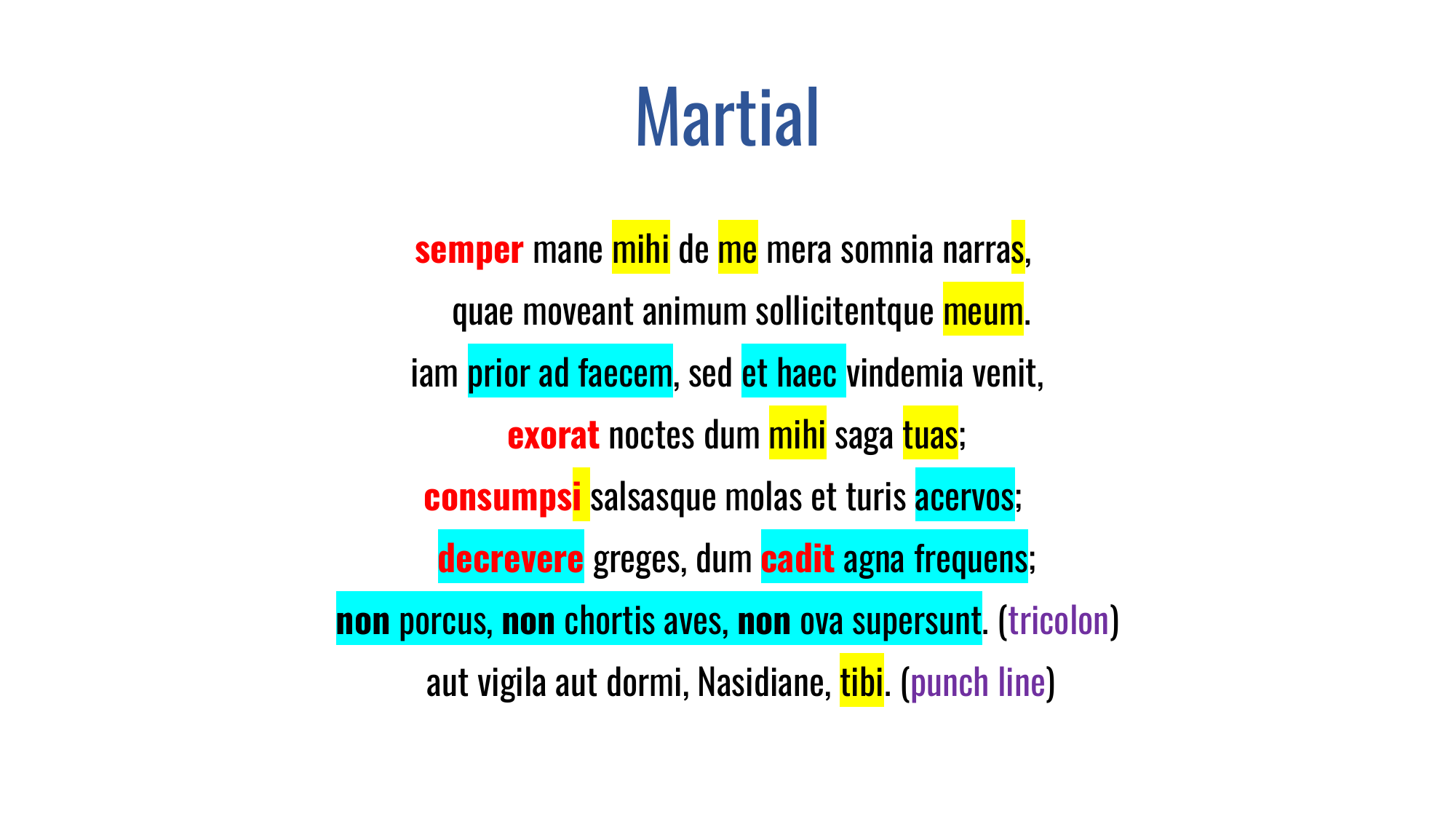

# Martial
semper mane mihi de me mera somnia narras,
quae moveant animum sollicitentque meum.
 iam prior ad faecem, sed et haec vindemia venit,
exorat noctes dum mihi saga tuas;
consumpsi salsasque molas et turis acervos;
decrevere greges, dum cadit agna frequens;
non porcus, non chortis aves, non ova supersunt. (tricolon)
aut vigila aut dormi, Nasidiane, tibi. (punch line)